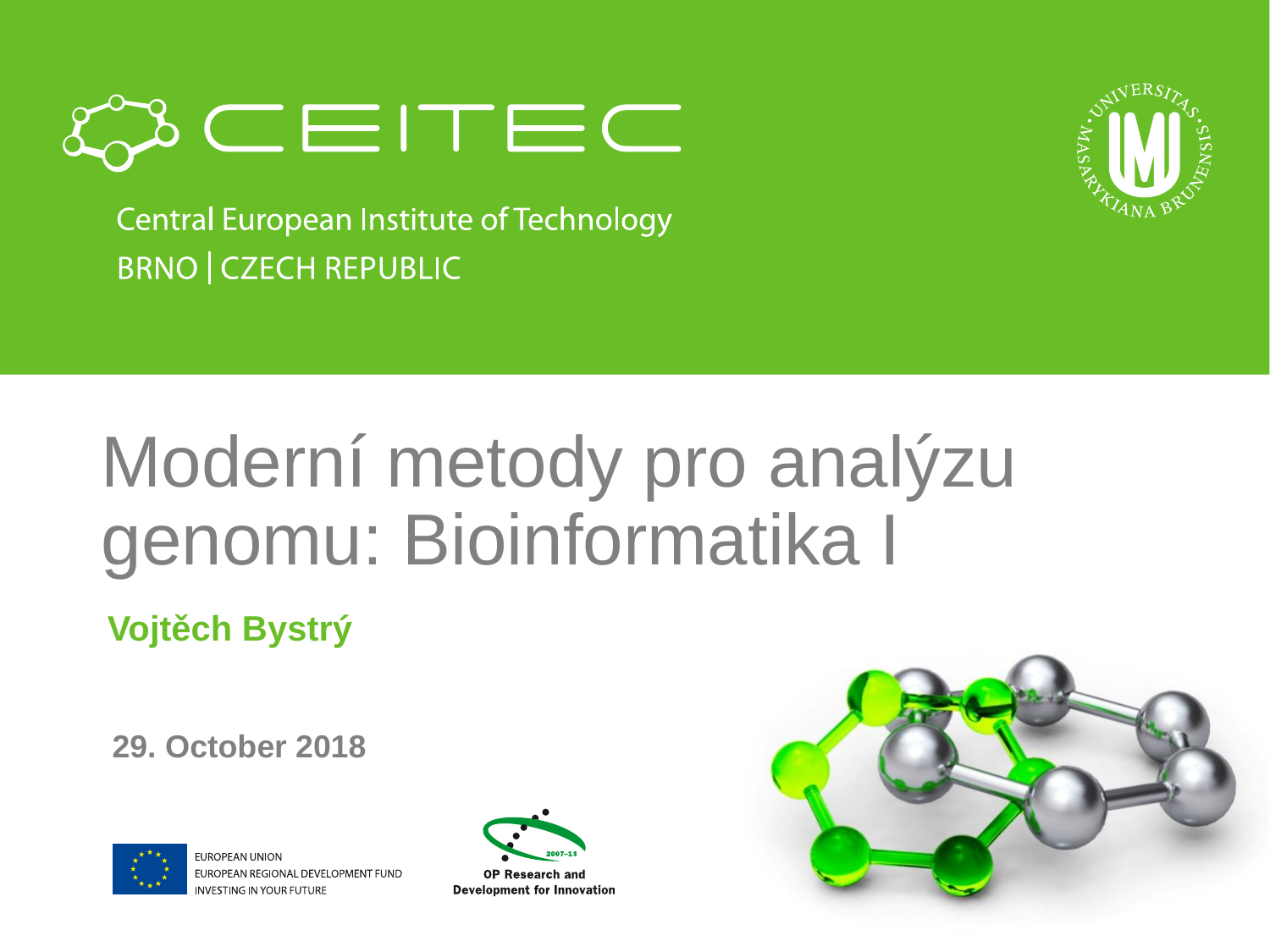

# Moderní metody pro analýzu genomu: Bioinformatika I
Vojtěch Bystrý
29. October 2018